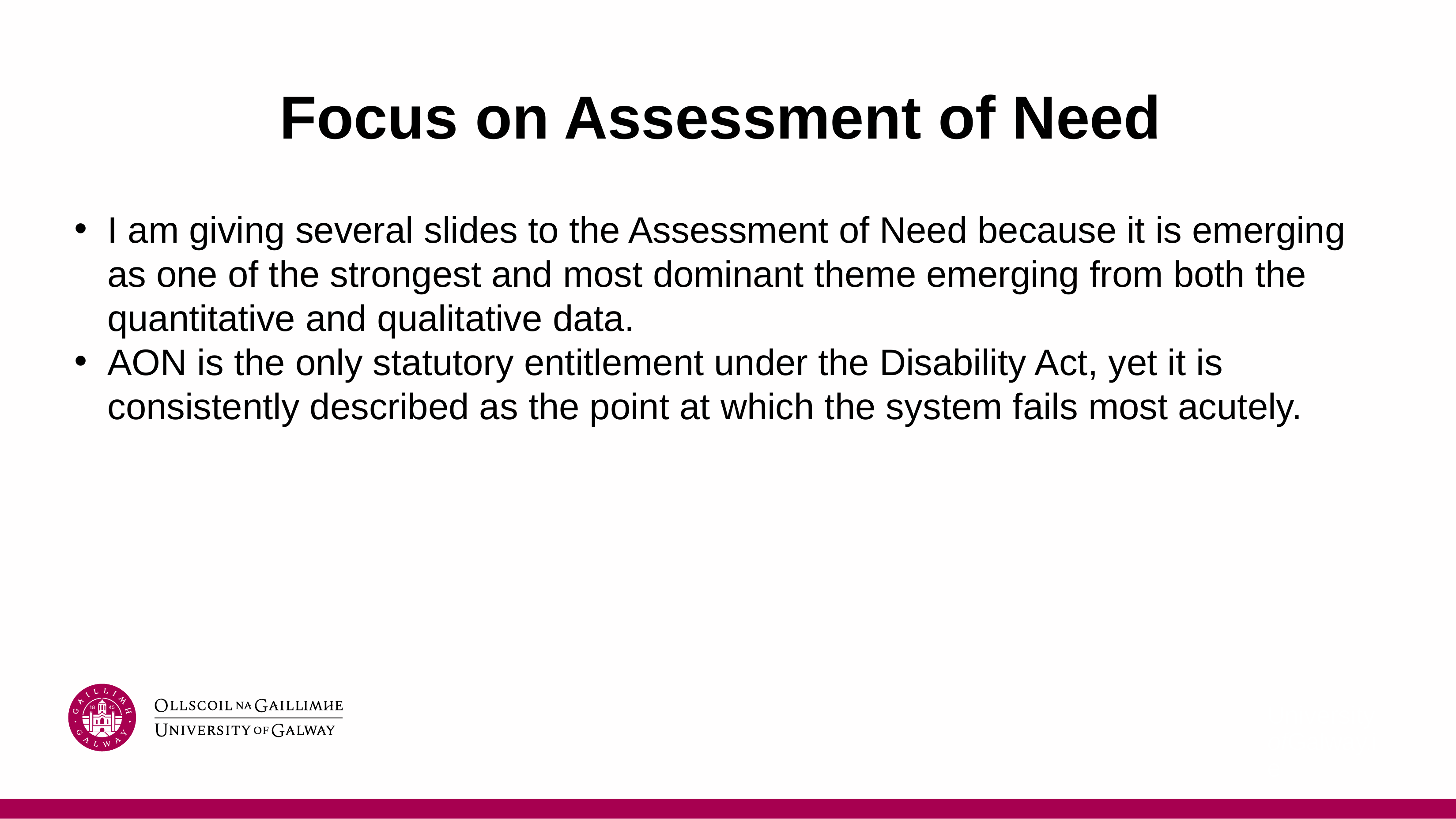

# Focus on Assessment of Need
I am giving several slides to the Assessment of Need because it is emerging as one of the strongest and most dominant theme emerging from both the quantitative and qualitative data.
AON is the only statutory entitlement under the Disability Act, yet it is consistently described as the point at which the system fails most acutely.